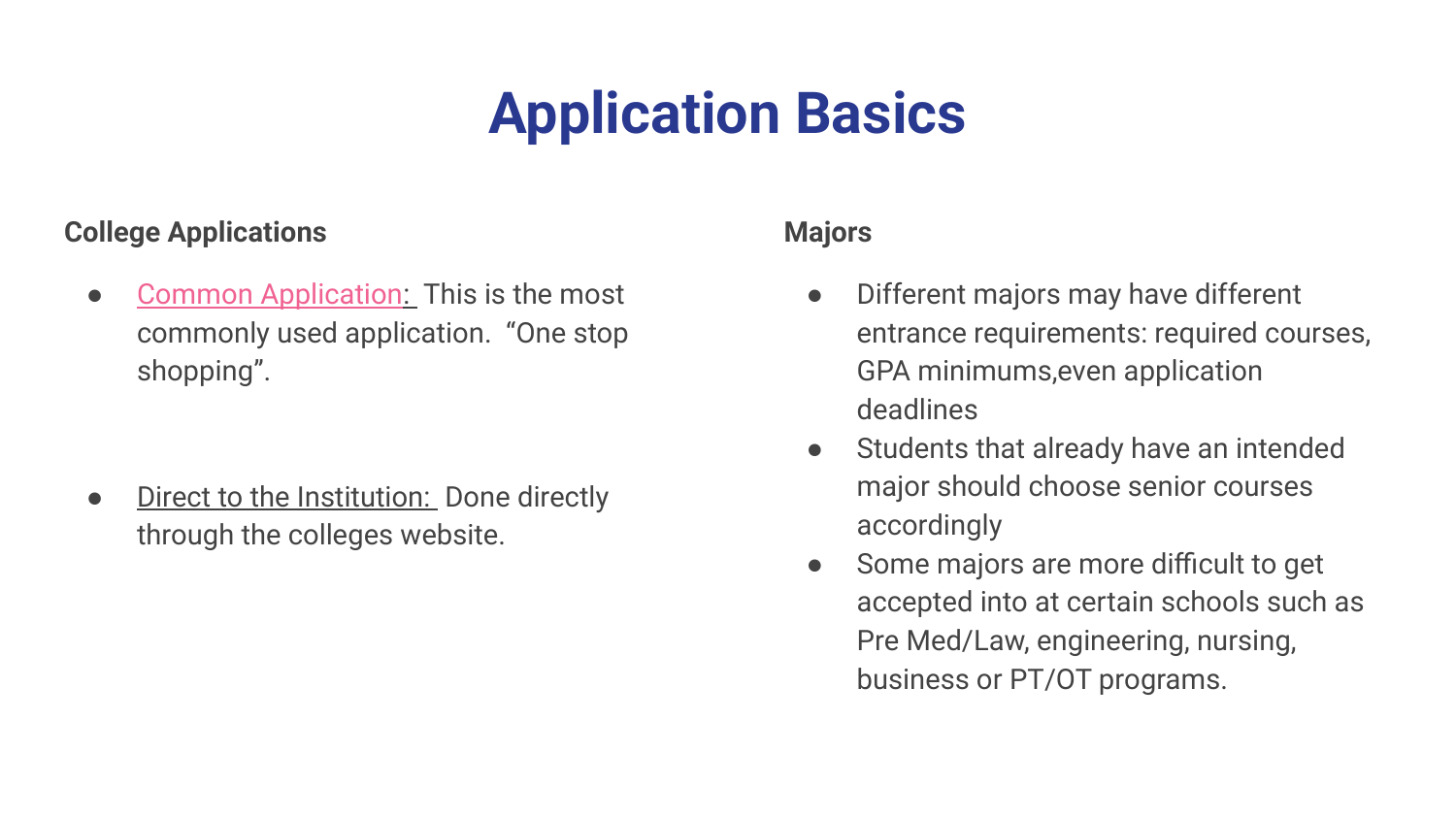

# Application Basics
College Applications
Common Application:  This is the most commonly used application.  “One stop shopping”.

Direct to the Institution:  Done directly through the colleges website.
Majors
Different majors may have different entrance requirements: required courses, GPA minimums,even application deadlines
Students that already have an intended major should choose senior courses accordingly
Some majors are more difficult to get accepted into at certain schools such as Pre Med/Law, engineering, nursing, business or PT/OT programs.